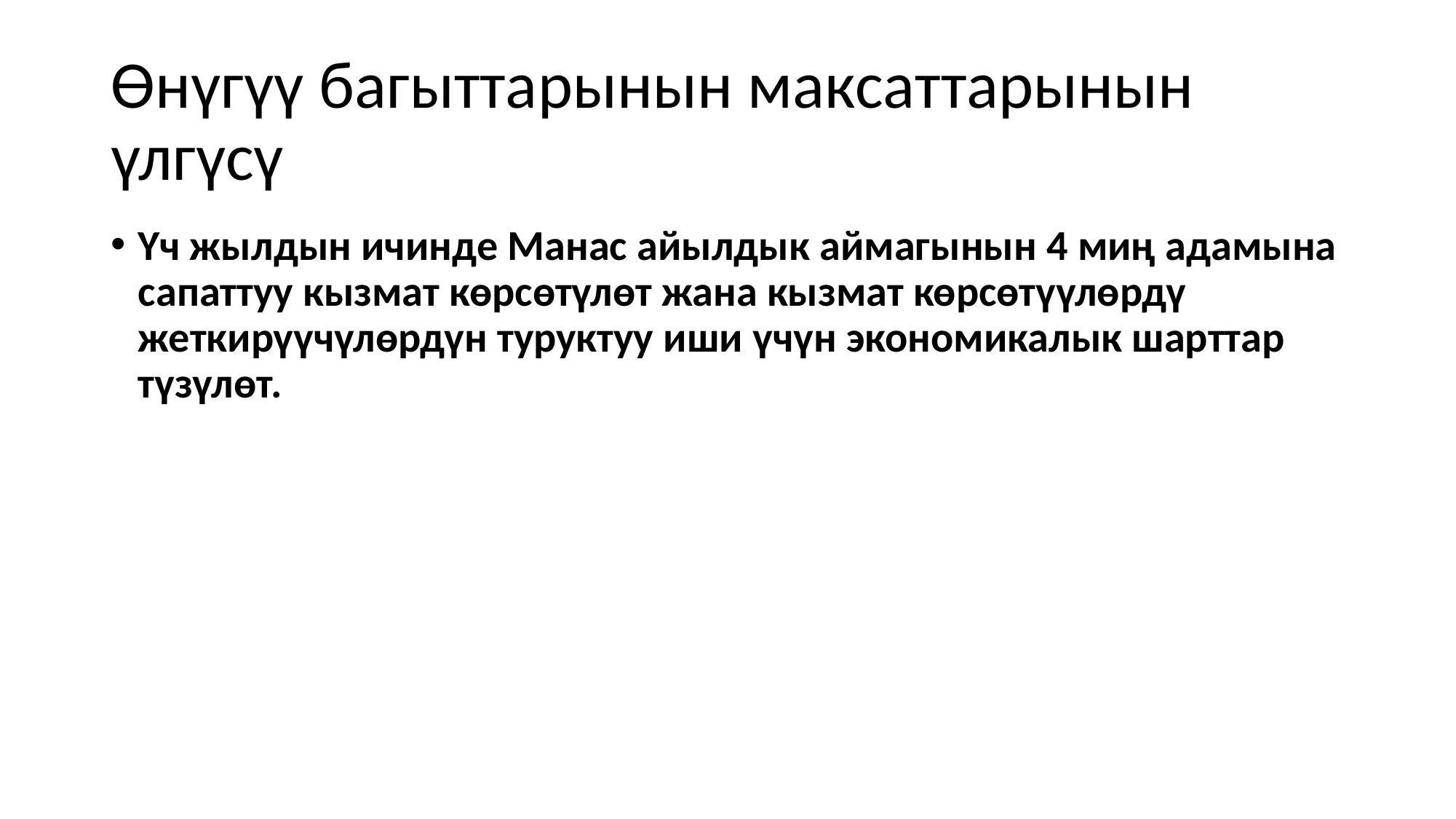

# Өнүгүү багыттарынын максаттарынын үлгүсү
Үч жылдын ичинде Манас айылдык аймагынын 4 миң адамына сапаттуу кызмат көрсөтүлөт жана кызмат көрсөтүүлөрдү жеткирүүчүлөрдүн туруктуу иши үчүн экономикалык шарттар түзүлөт.